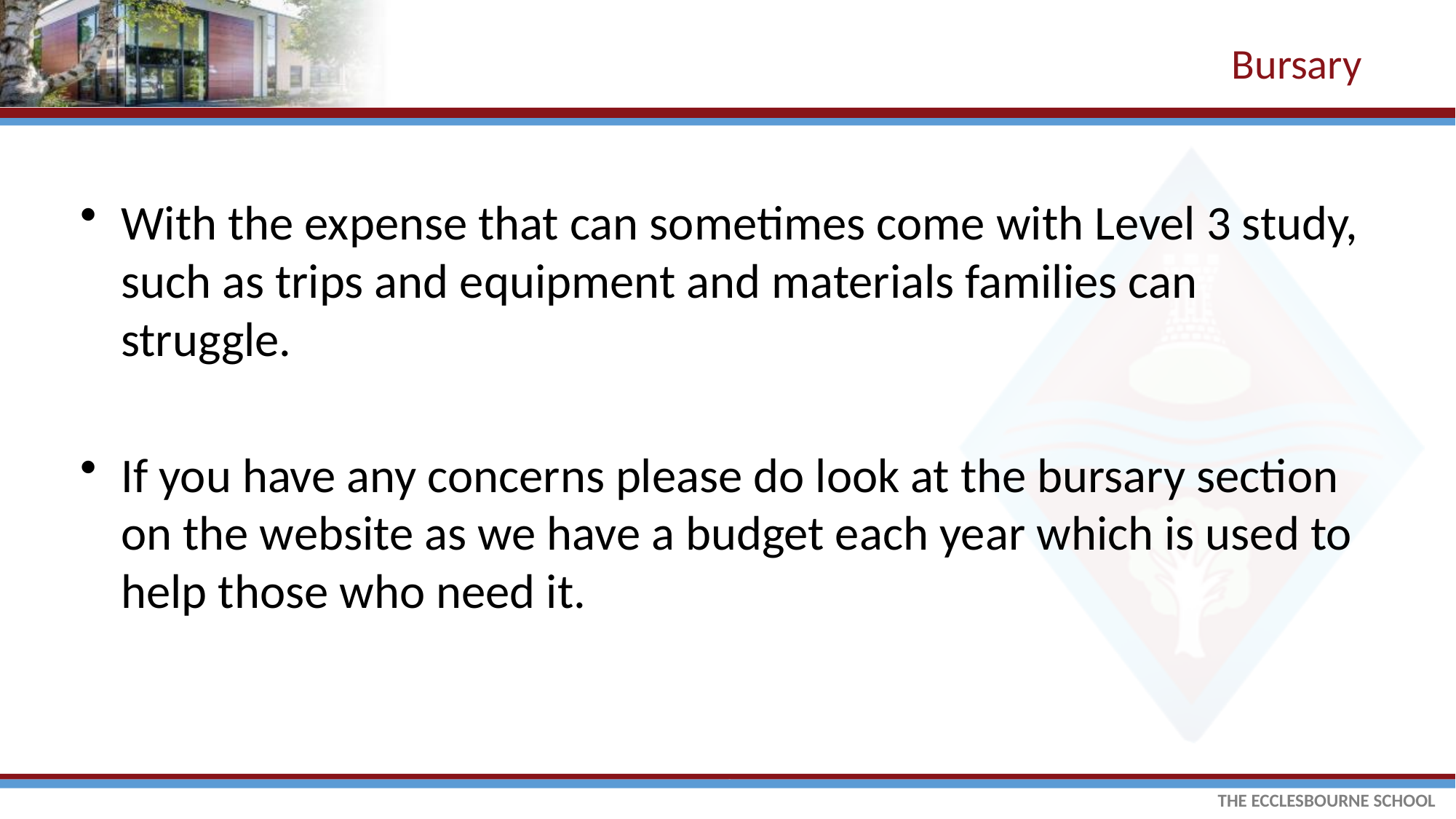

# Bursary
With the expense that can sometimes come with Level 3 study, such as trips and equipment and materials families can struggle.

If you have any concerns please do look at the bursary section on the website as we have a budget each year which is used to help those who need it.